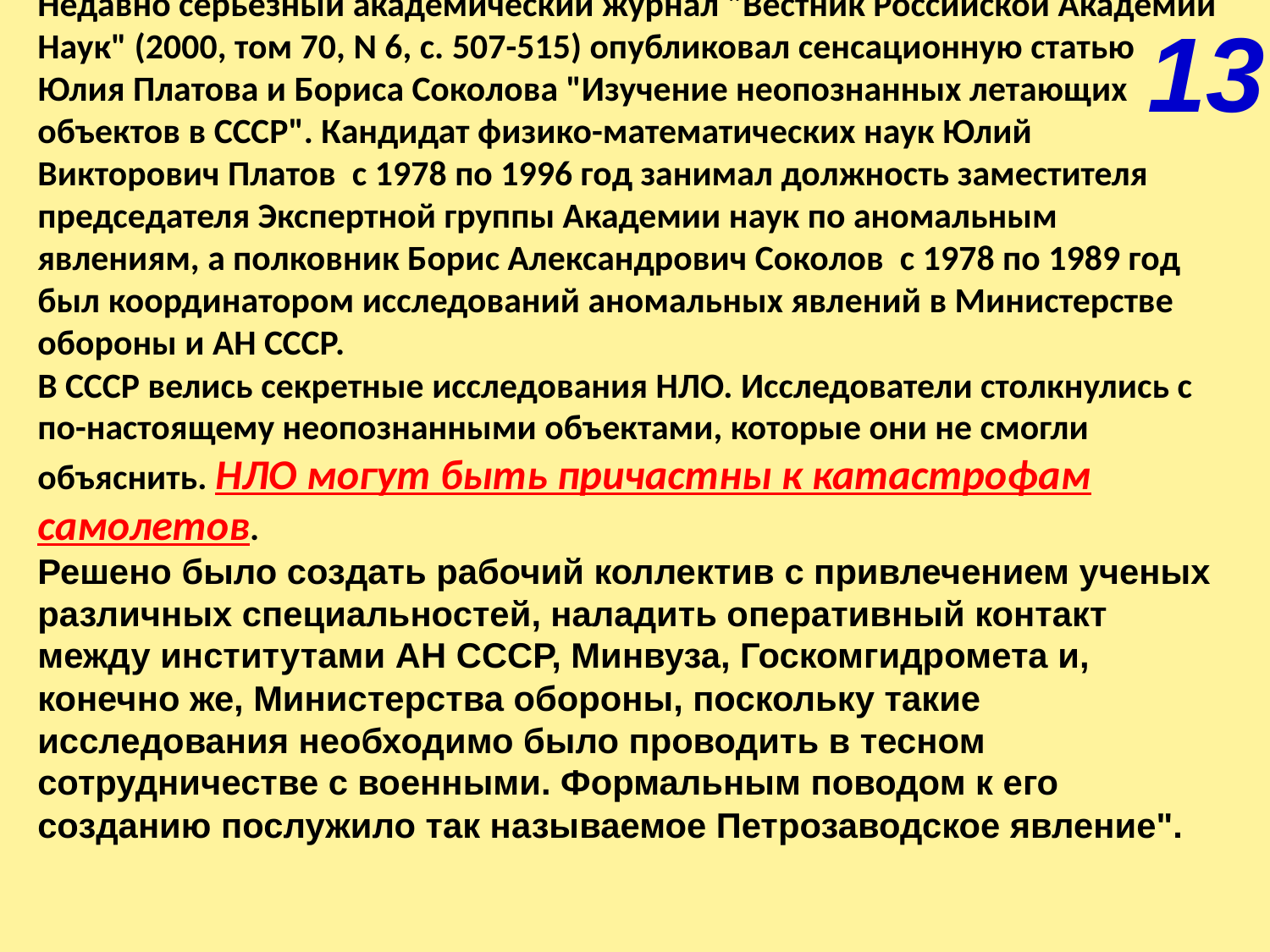

13
Недавно серьезный академический журнал "Вестник Российской Академии Наук" (2000, том 70, N 6, с. 507-515) опубликовал сенсационную статью Юлия Платова и Бориса Соколова "Изучение неопознанных летающих объектов в СССР". Кандидат физико-математических наук Юлий Викторович Платов  с 1978 по 1996 год занимал должность заместителя председателя Экспертной группы Академии наук по аномальным явлениям, а полковник Борис Александрович Соколов  с 1978 по 1989 год был координатором исследований аномальных явлений в Министерстве обороны и АН СССР.
В СССР велись секретные исследования НЛО. Исследователи столкнулись с по-настоящему неопознанными объектами, которые они не смогли объяснить. НЛО могут быть причастны к катастрофам самолетов.
Решено было создать рабочий коллектив с привлечением ученых различных специальностей, наладить оперативный контакт между институтами АН СССР, Минвуза, Госкомгидромета и, конечно же, Министерства обороны, поскольку такие исследования необходимо было проводить в тесном сотрудничестве с военными. Формальным поводом к его созданию послужило так называемое Петрозаводское явление".